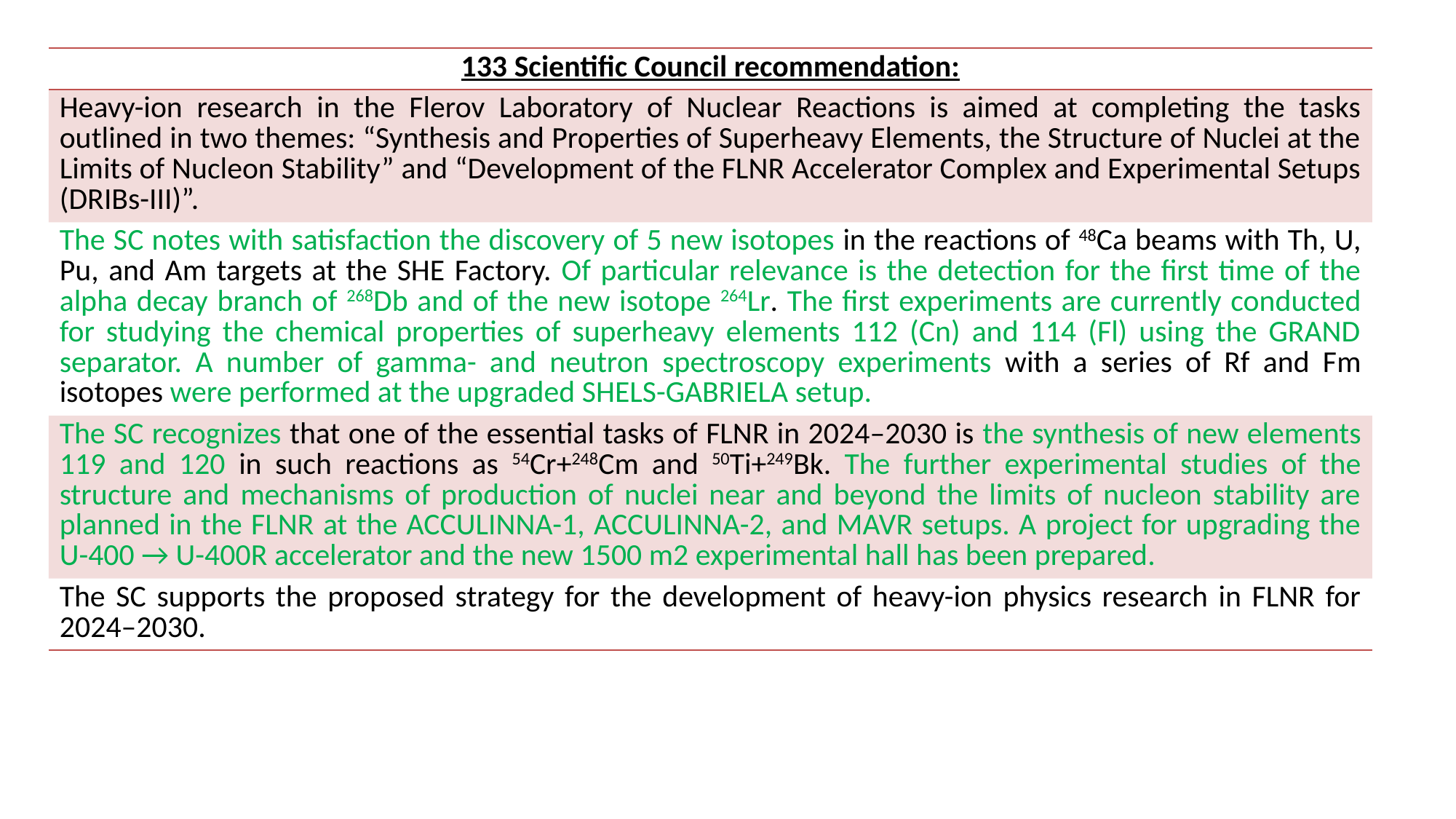

| 133 Scientific Council recommendation: |
| --- |
| Heavy-ion research in the Flerov Laboratory of Nuclear Reactions is aimed at completing the tasks outlined in two themes: “Synthesis and Properties of Superheavy Elements, the Structure of Nuclei at the Limits of Nucleon Stability” and “Development of the FLNR Accelerator Complex and Experimental Setups (DRIBs-III)”. |
| The SC notes with satisfaction the discovery of 5 new isotopes in the reactions of 48Са beams with Th, U, Pu, and Am targets at the SHE Factory. Of particular relevance is the detection for the first time of the alpha decay branch of 268Db and of the new isotope 264Lr. The first experiments are currently conducted for studying the chemical properties of superheavy elements 112 (Cn) and 114 (Fl) using the GRAND separator. A number of gamma- and neutron spectroscopy experiments with a series of Rf and Fm isotopes were performed at the upgraded SHELS-GABRIELA setup. |
| The SC recognizes that one of the essential tasks of FLNR in 2024–2030 is the synthesis of new elements 119 and 120 in such reactions as 54Cr+248Cm and 50Ti+249Bk. The further experimental studies of the structure and mechanisms of production of nuclei near and beyond the limits of nucleon stability are planned in the FLNR at the ACCULINNA-1, ACCULINNA-2, and MAVR setups. A project for upgrading the U-400 → U-400R accelerator and the new 1500 m2 experimental hall has been prepared. |
| The SC supports the proposed strategy for the development of heavy-ion physics research in FLNR for 2024–2030. |